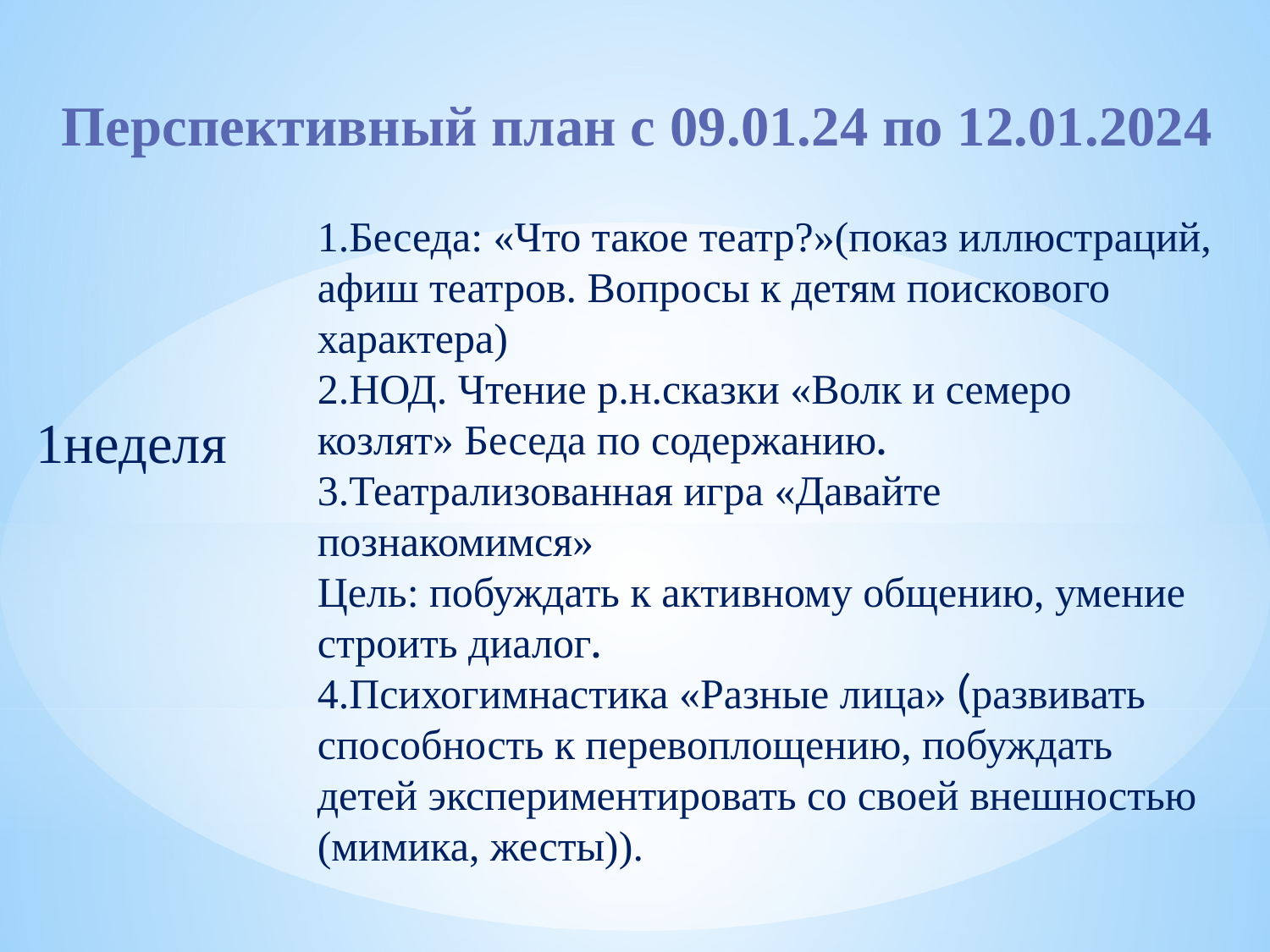

Перспективный план с 09.01.24 по 12.01.2024

1.Беседа: «Что такое театр?»(показ иллюстраций, афиш театров. Вопросы к детям поискового характера)
2.НОД. Чтение р.н.сказки «Волк и семеро козлят» Беседа по содержанию.
3.Театрализованная игра «Давайте познакомимся»
Цель: побуждать к активному общению, умение строить диалог.
4.Психогимнастика «Разные лица» (развивать способность к перевоплощению, побуждать детей экспериментировать со своей внешностью (мимика, жесты)).

 1неделя